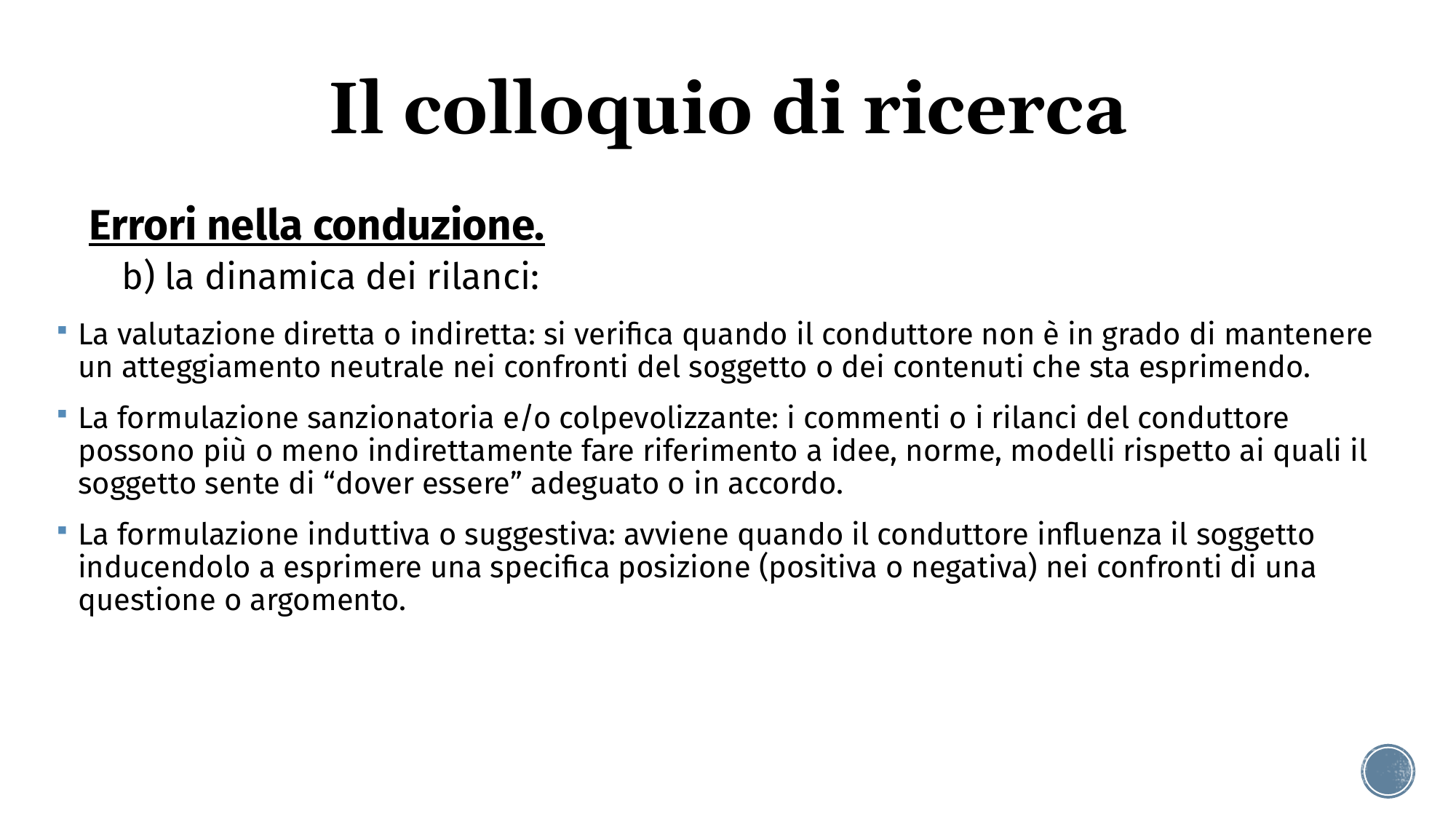

# Il colloquio di ricerca
Errori nella conduzione.
b) la dinamica dei rilanci:
La valutazione diretta o indiretta: si verifica quando il conduttore non è in grado di mantenere un atteggiamento neutrale nei confronti del soggetto o dei contenuti che sta esprimendo.
La formulazione sanzionatoria e/o colpevolizzante: i commenti o i rilanci del conduttore possono più o meno indirettamente fare riferimento a idee, norme, modelli rispetto ai quali il soggetto sente di “dover essere” adeguato o in accordo.
La formulazione induttiva o suggestiva: avviene quando il conduttore influenza il soggetto inducendolo a esprimere una specifica posizione (positiva o negativa) nei confronti di una questione o argomento.